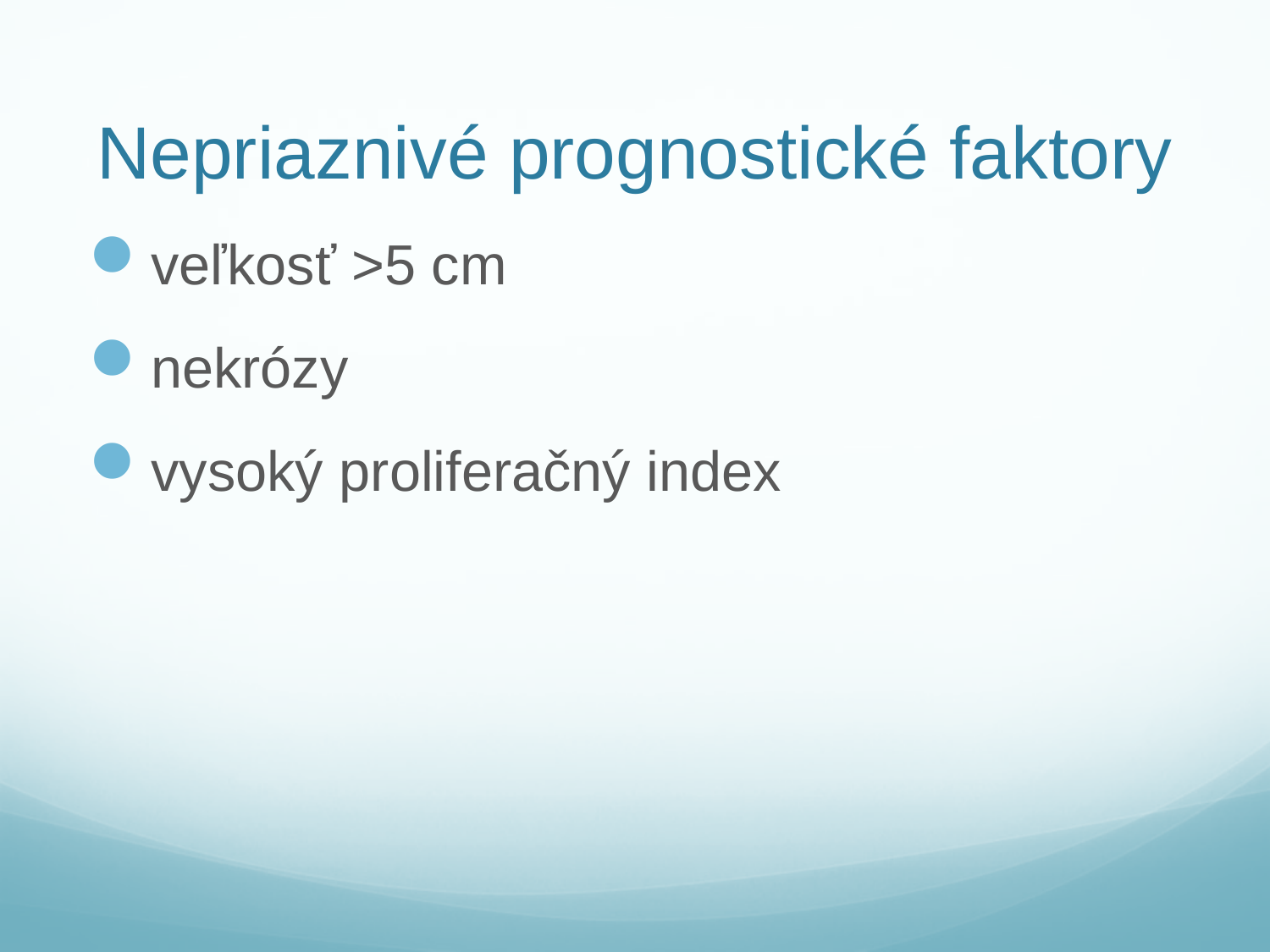

# Nepriaznivé prognostické faktory
veľkosť >5 cm
nekrózy
vysoký proliferačný index